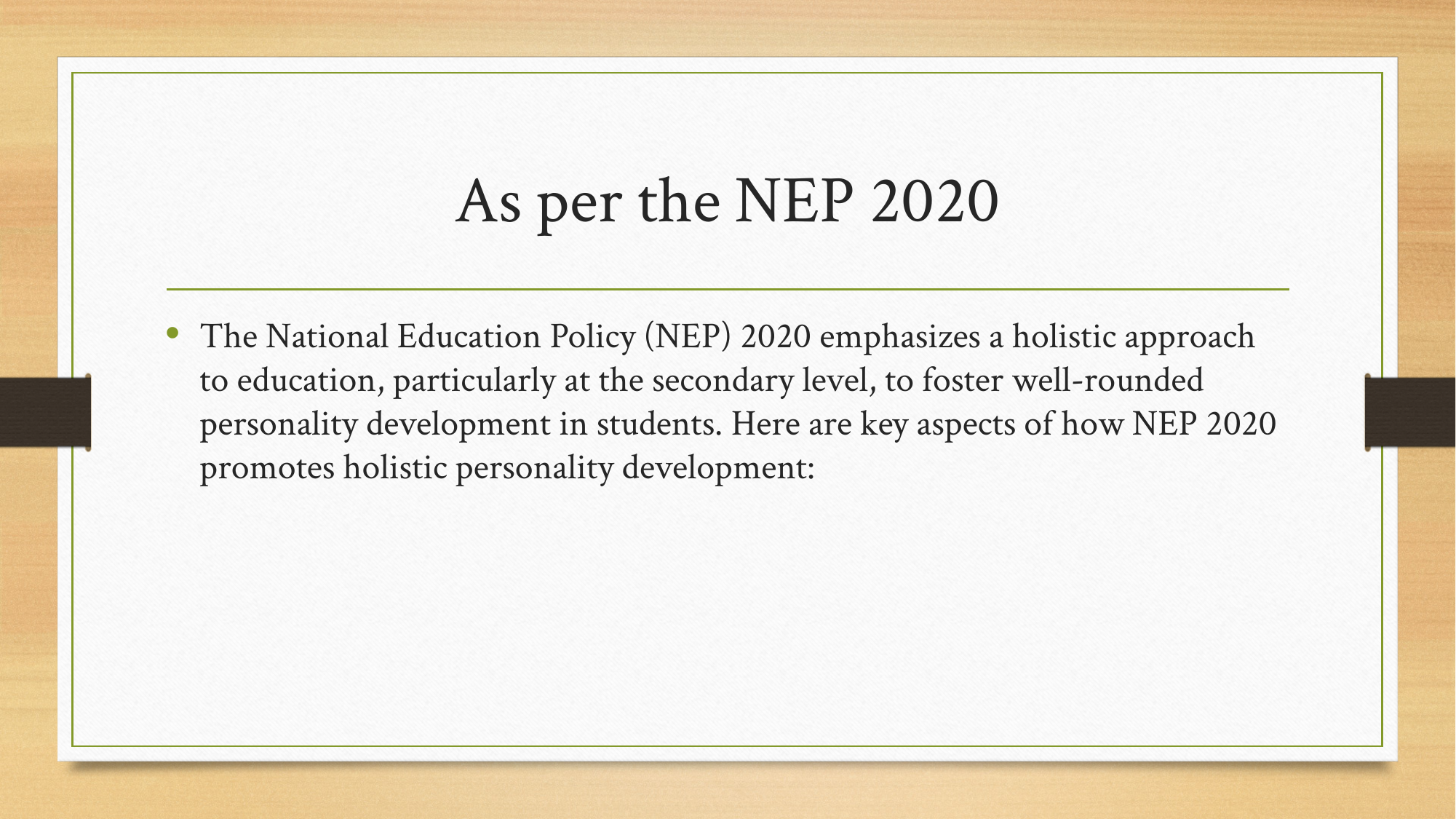

# As per the NEP 2020
The National Education Policy (NEP) 2020 emphasizes a holistic approach to education, particularly at the secondary level, to foster well-rounded personality development in students. Here are key aspects of how NEP 2020 promotes holistic personality development: